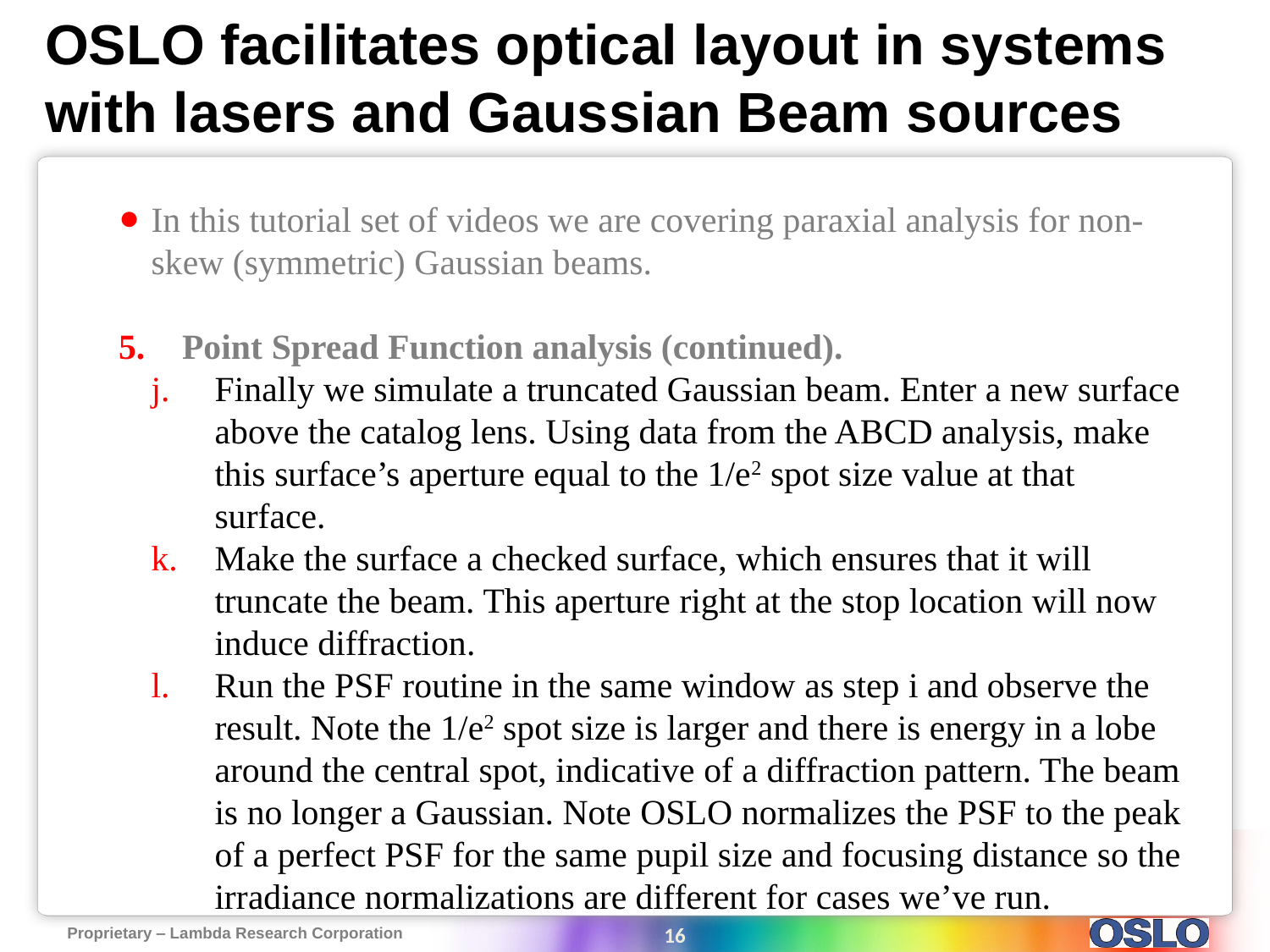

# OSLO facilitates optical layout in systems with lasers and Gaussian Beam sources
In this tutorial set of videos we are covering paraxial analysis for non-skew (symmetric) Gaussian beams.

Point Spread Function analysis (continued).
Finally we simulate a truncated Gaussian beam. Enter a new surface above the catalog lens. Using data from the ABCD analysis, make this surface’s aperture equal to the 1/e2 spot size value at that surface.
Make the surface a checked surface, which ensures that it will truncate the beam. This aperture right at the stop location will now induce diffraction.
Run the PSF routine in the same window as step i and observe the result. Note the 1/e2 spot size is larger and there is energy in a lobe around the central spot, indicative of a diffraction pattern. The beam is no longer a Gaussian. Note OSLO normalizes the PSF to the peak of a perfect PSF for the same pupil size and focusing distance so the irradiance normalizations are different for cases we’ve run.

16